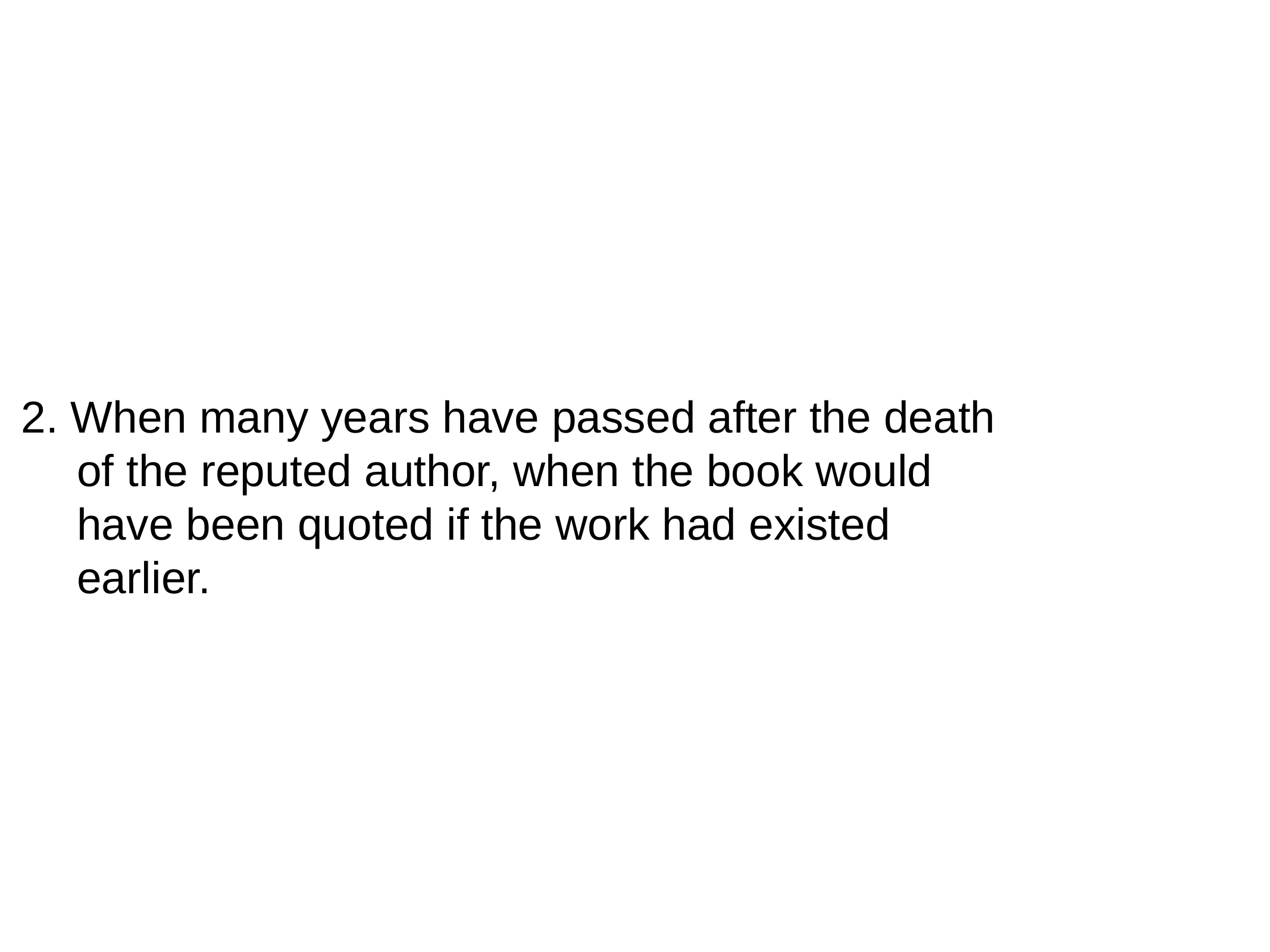

#
2. When many years have passed after the death of the reputed author, when the book would have been quoted if the work had existed earlier.